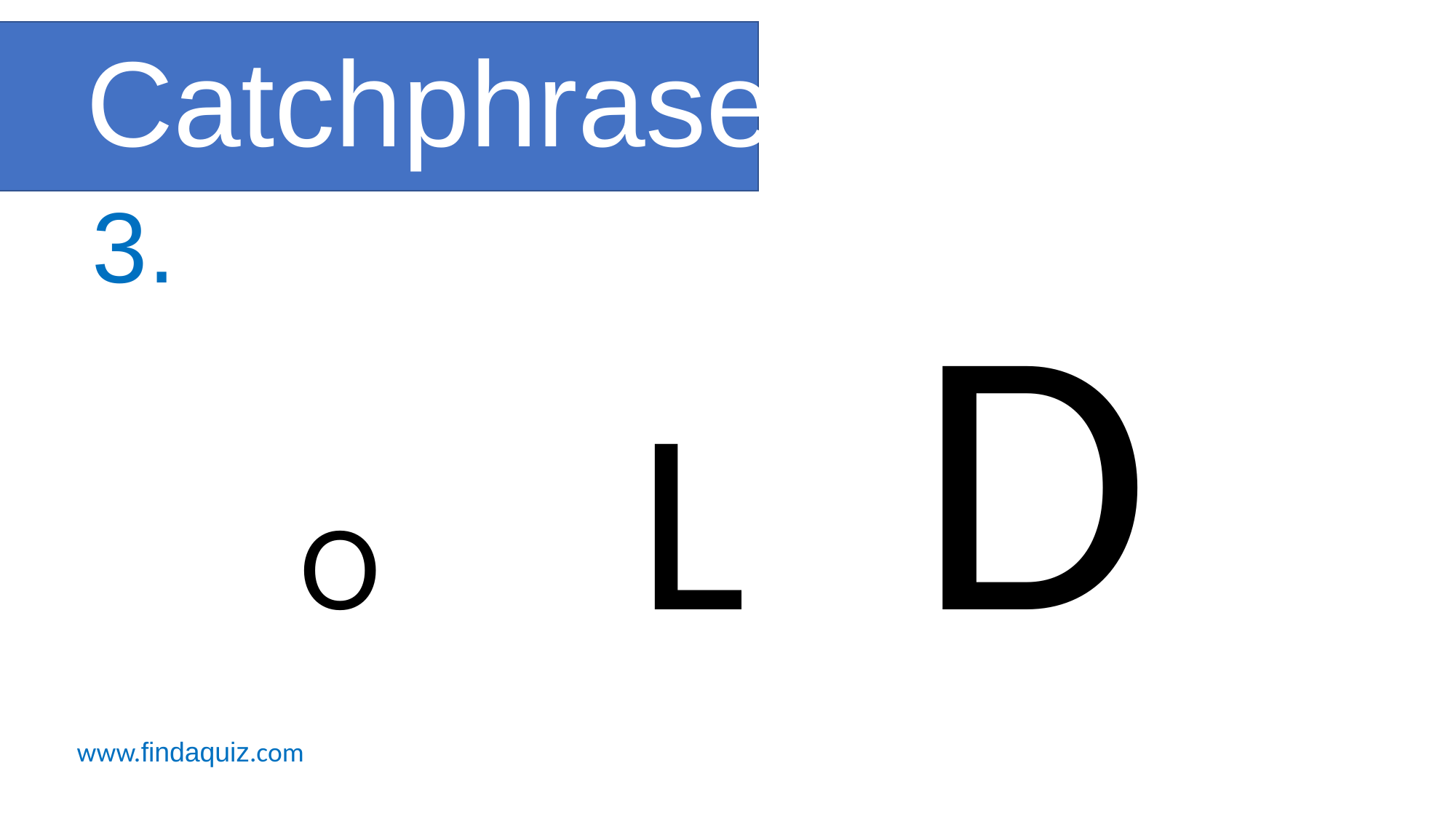

# Catchphrase 2
3.
O   L  D
www.findaquiz.com